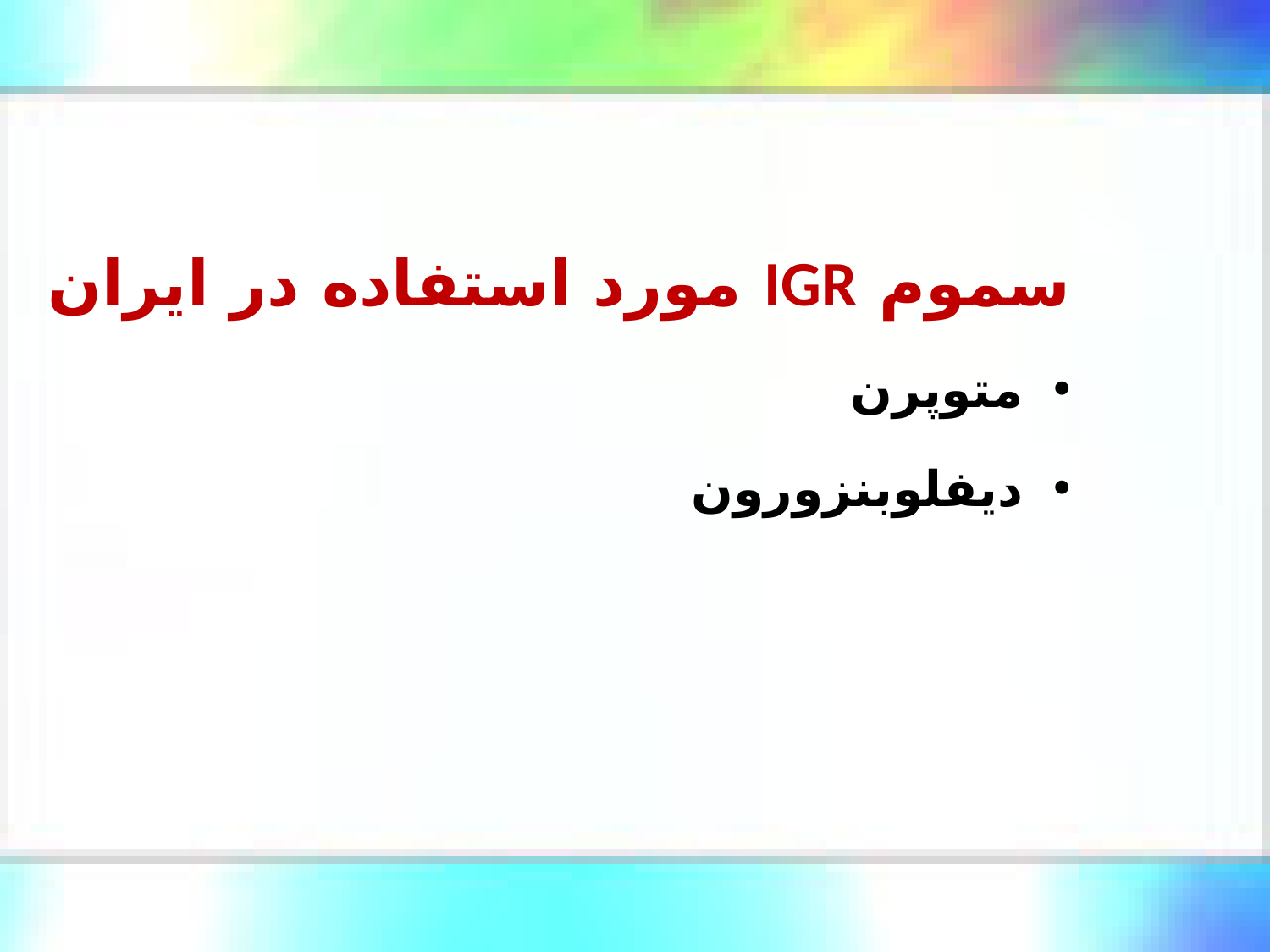

سموم IGR مورد استفاده در ايران
متوپرن
ديفلوبنزورون